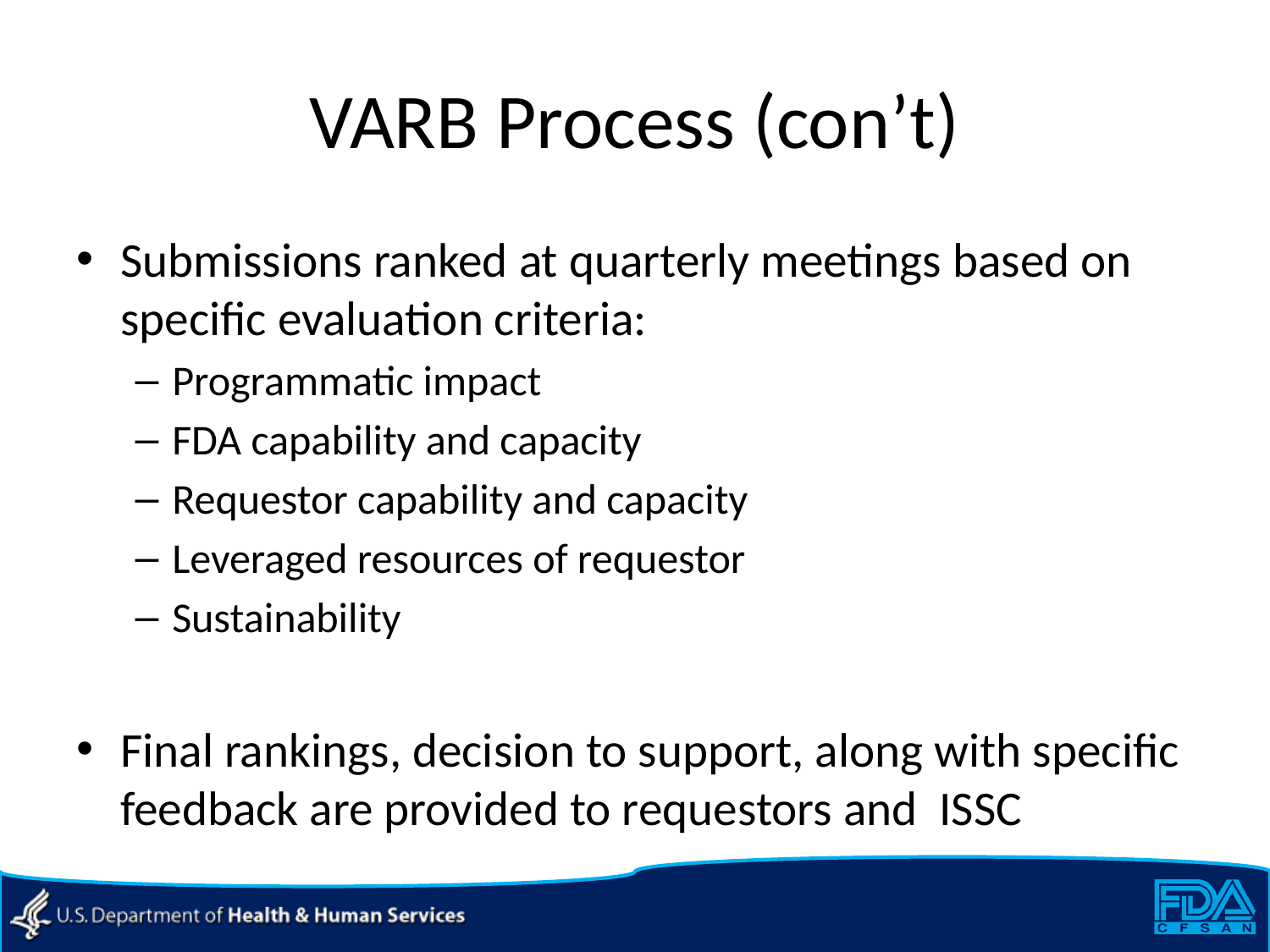

# VARB Process (con’t)
Submissions ranked at quarterly meetings based on specific evaluation criteria:
Programmatic impact
FDA capability and capacity
Requestor capability and capacity
Leveraged resources of requestor
Sustainability

Final rankings, decision to support, along with specific feedback are provided to requestors and  ISSC